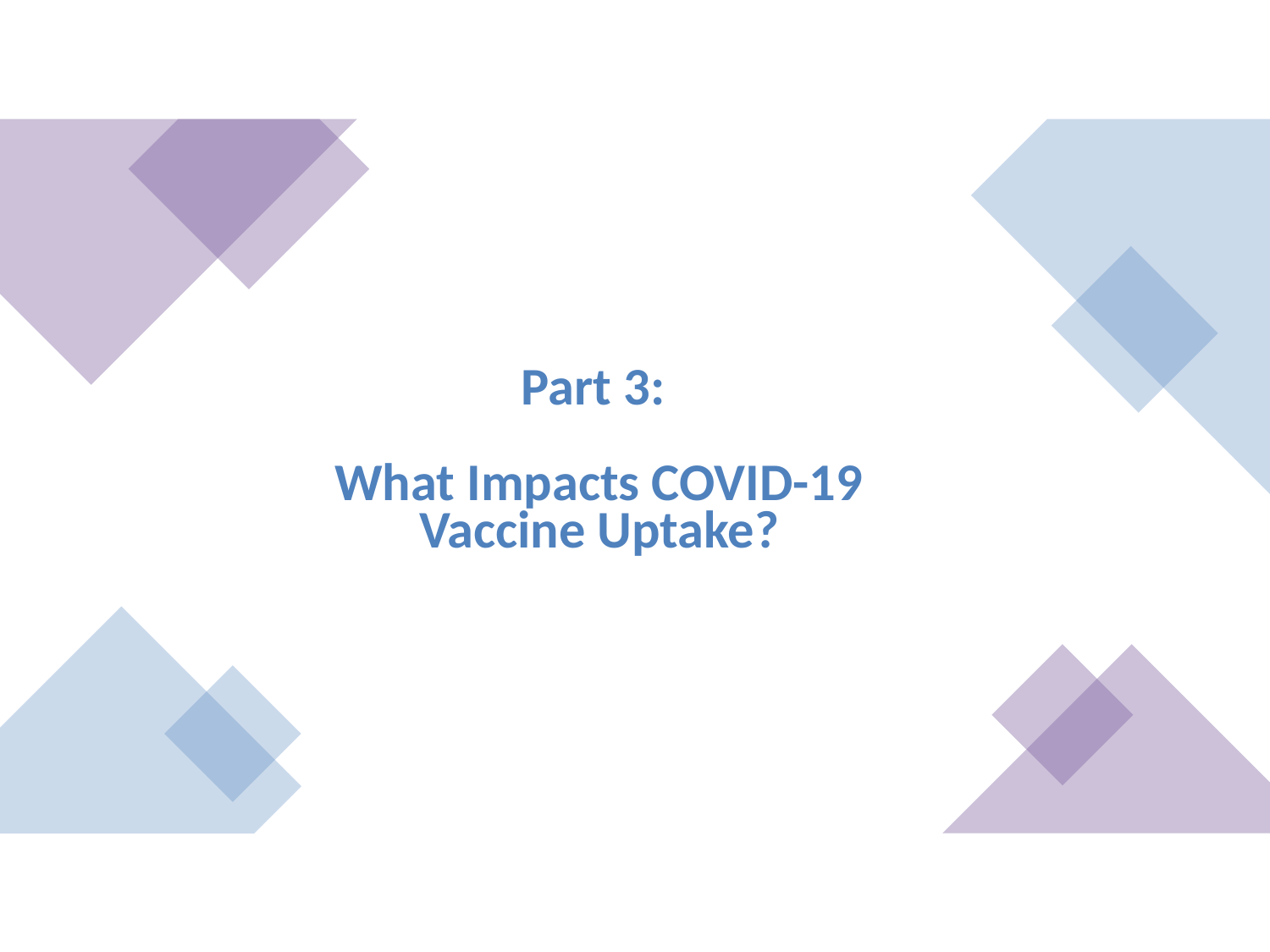

# Part 3: What Impacts COVID-19 Vaccine Uptake?

23